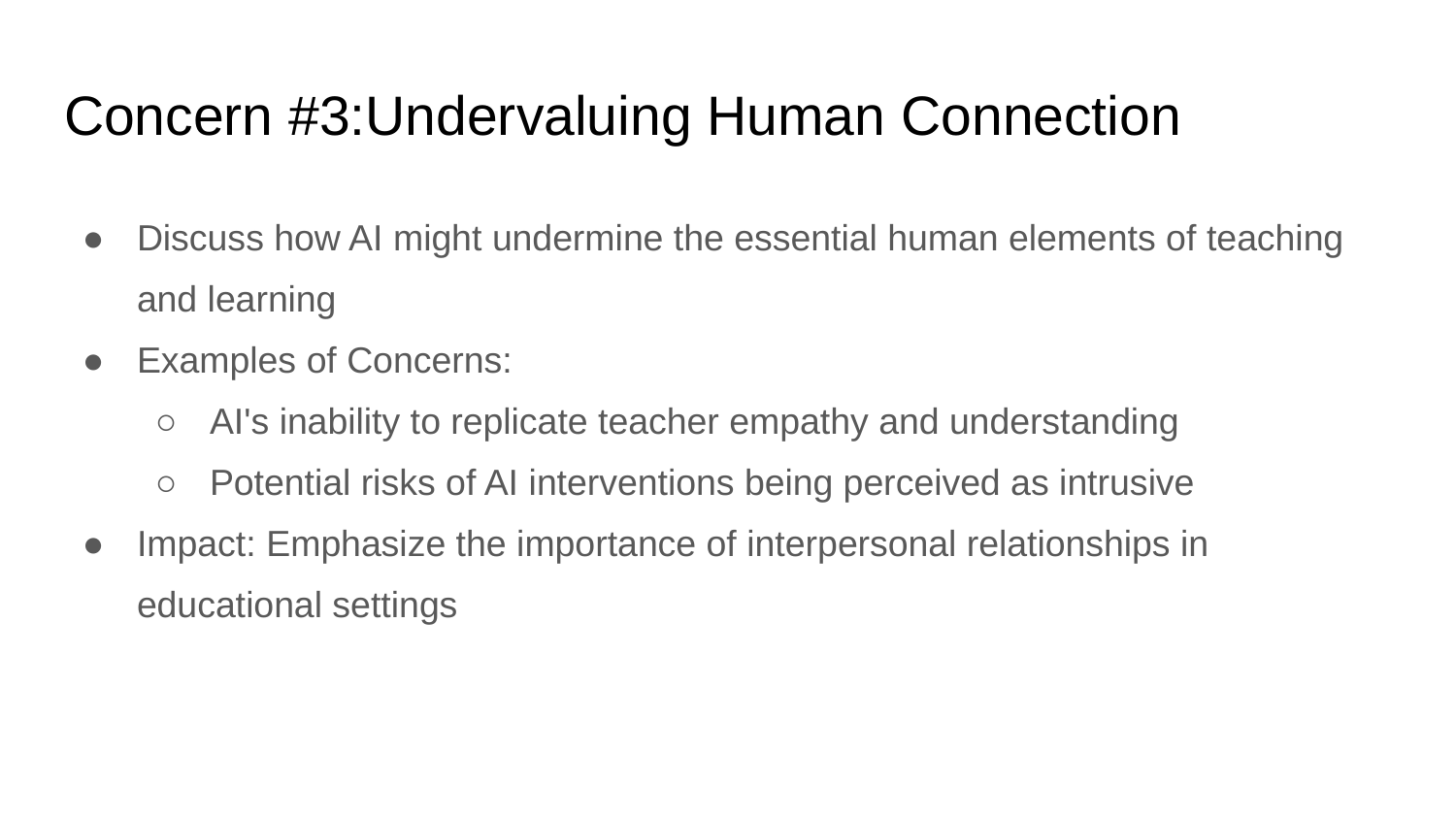

# Concern #3:Undervaluing Human Connection
Discuss how AI might undermine the essential human elements of teaching and learning
Examples of Concerns:
AI's inability to replicate teacher empathy and understanding
Potential risks of AI interventions being perceived as intrusive
Impact: Emphasize the importance of interpersonal relationships in educational settings